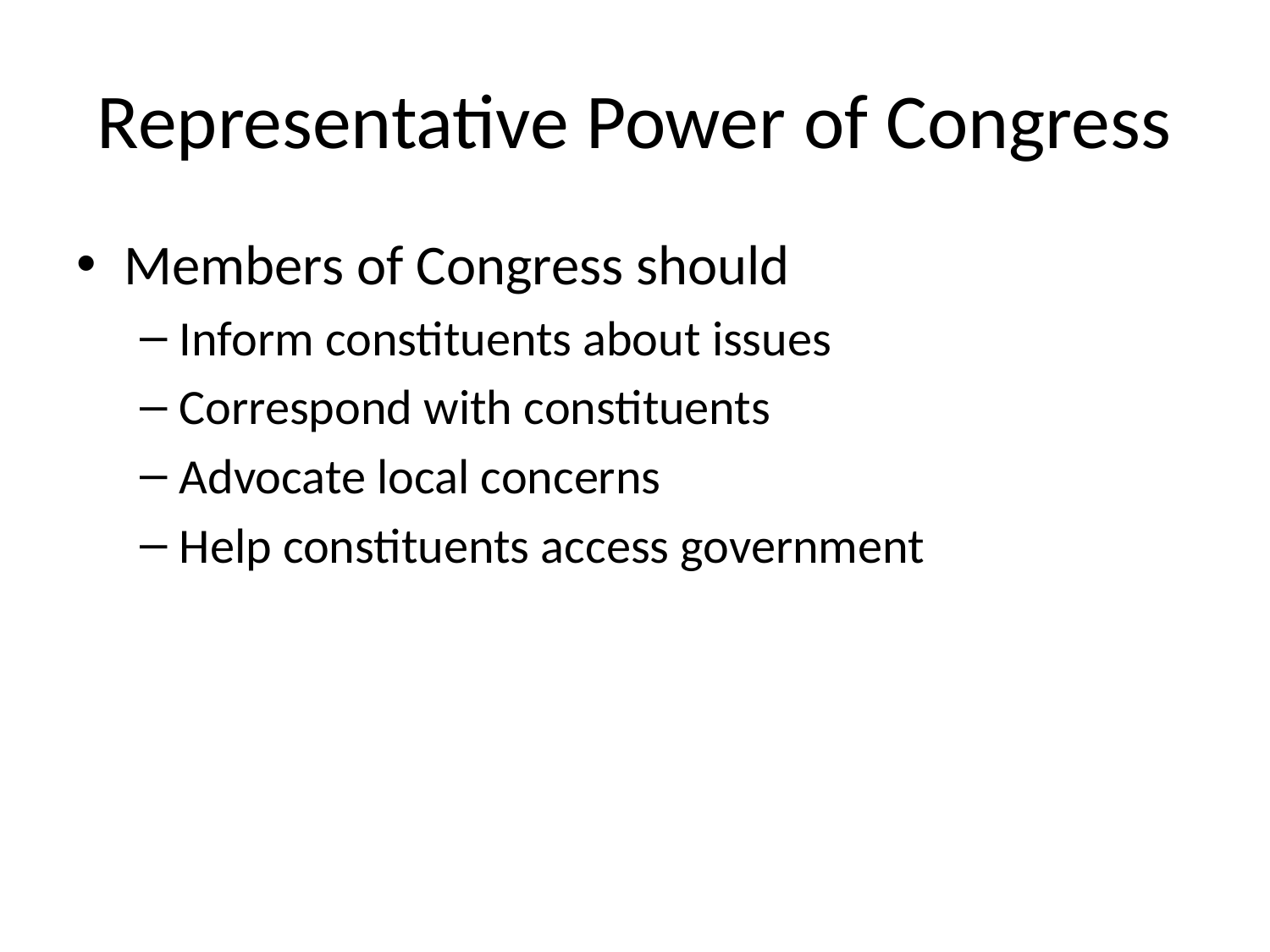

# Representative Power of Congress
Members of Congress should
Inform constituents about issues
Correspond with constituents
Advocate local concerns
Help constituents access government